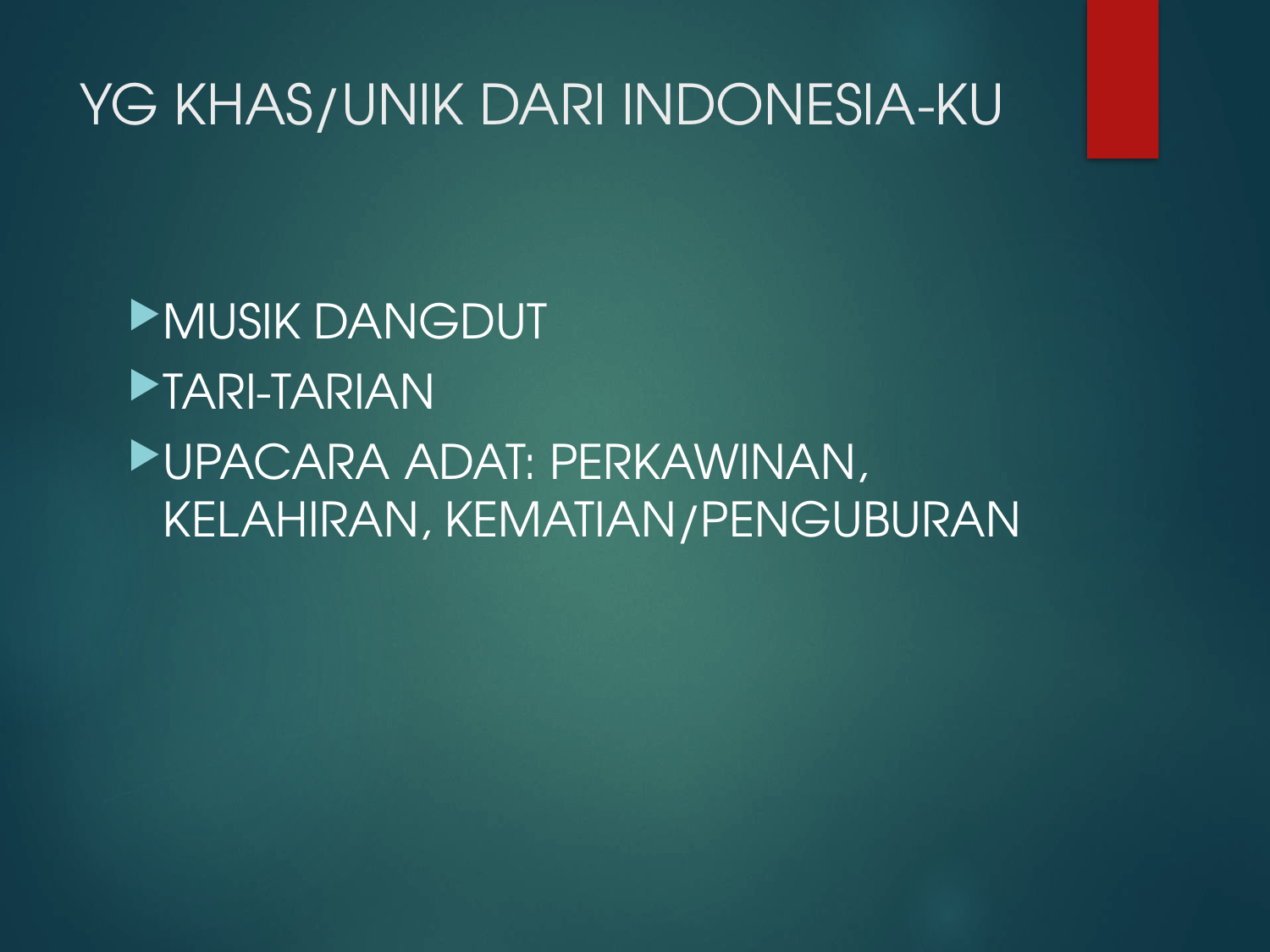

# YG KHAS/UNIK DARI INDONESIA-KU
MUSIK DANGDUT
TARI-TARIAN
UPACARA ADAT: PERKAWINAN, KELAHIRAN, KEMATIAN/PENGUBURAN